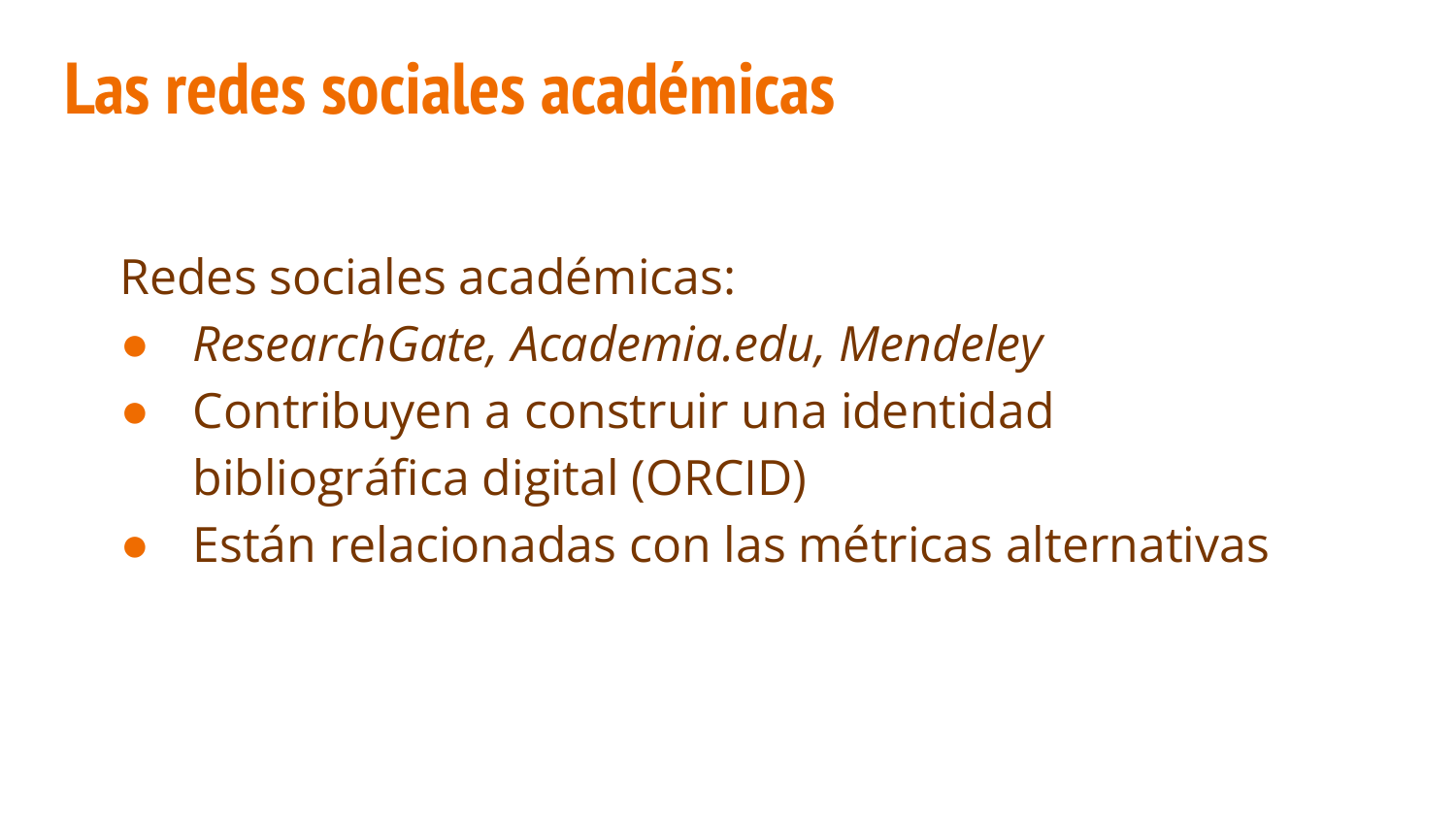

# Las redes sociales académicas
Redes sociales académicas:
ResearchGate, Academia.edu, Mendeley
Contribuyen a construir una identidad bibliográfica digital (ORCID)
Están relacionadas con las métricas alternativas